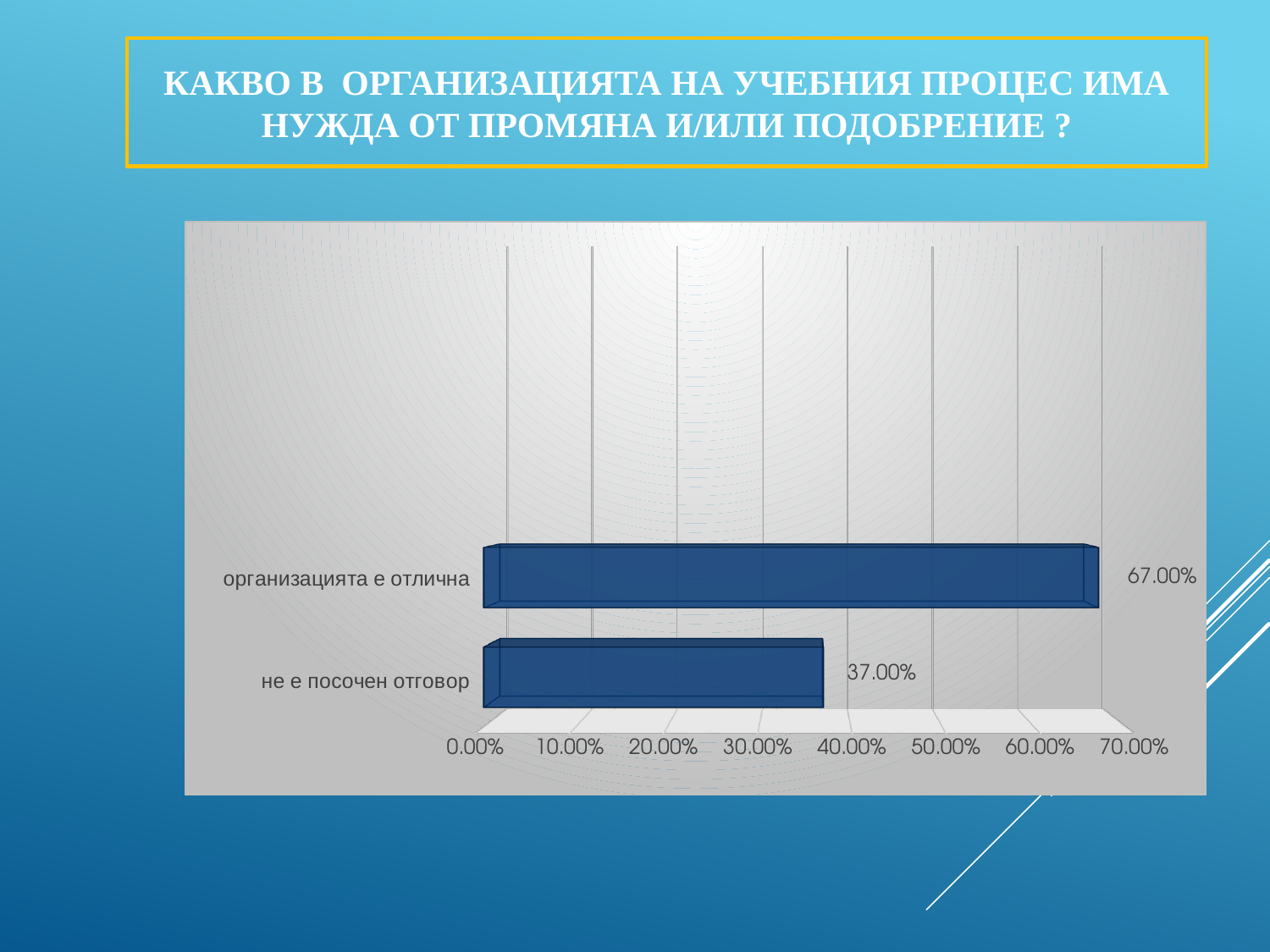

# Какво в  организацията на учебния процес има нужда от промяна и/или подобрение ?

[unsupported chart]